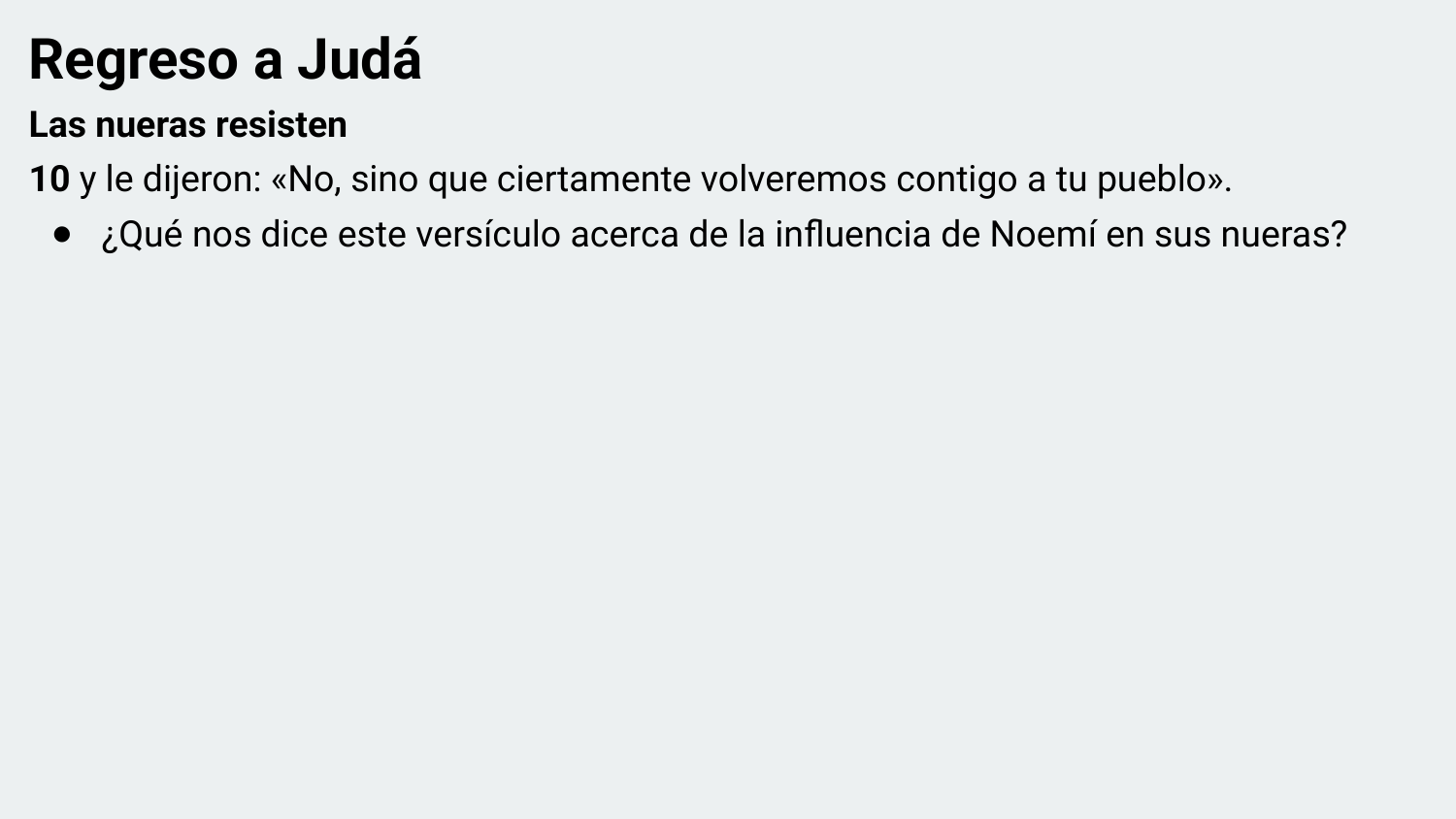

Regreso a Judá
Las nueras resisten
10 y le dijeron: «No, sino que ciertamente volveremos contigo a tu pueblo».
¿Qué nos dice este versículo acerca de la influencia de Noemí en sus nueras?